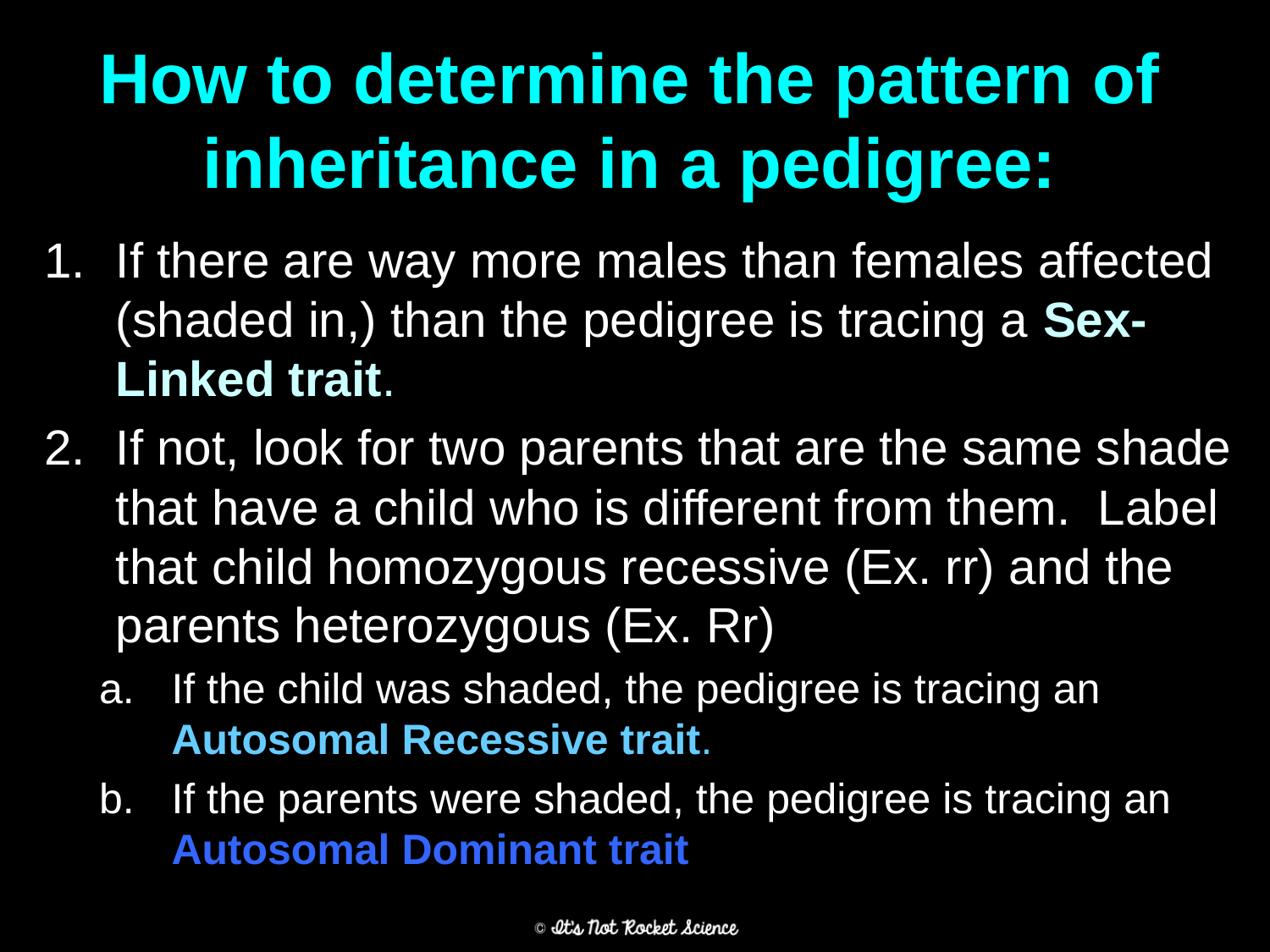

# How to determine the pattern of inheritance in a pedigree:
If there are way more males than females affected (shaded in,) than the pedigree is tracing a Sex-Linked trait.
If not, look for two parents that are the same shade that have a child who is different from them.  Label that child homozygous recessive (Ex. rr) and the parents heterozygous (Ex. Rr)
If the child was shaded, the pedigree is tracing an Autosomal Recessive trait.
If the parents were shaded, the pedigree is tracing an Autosomal Dominant trait.